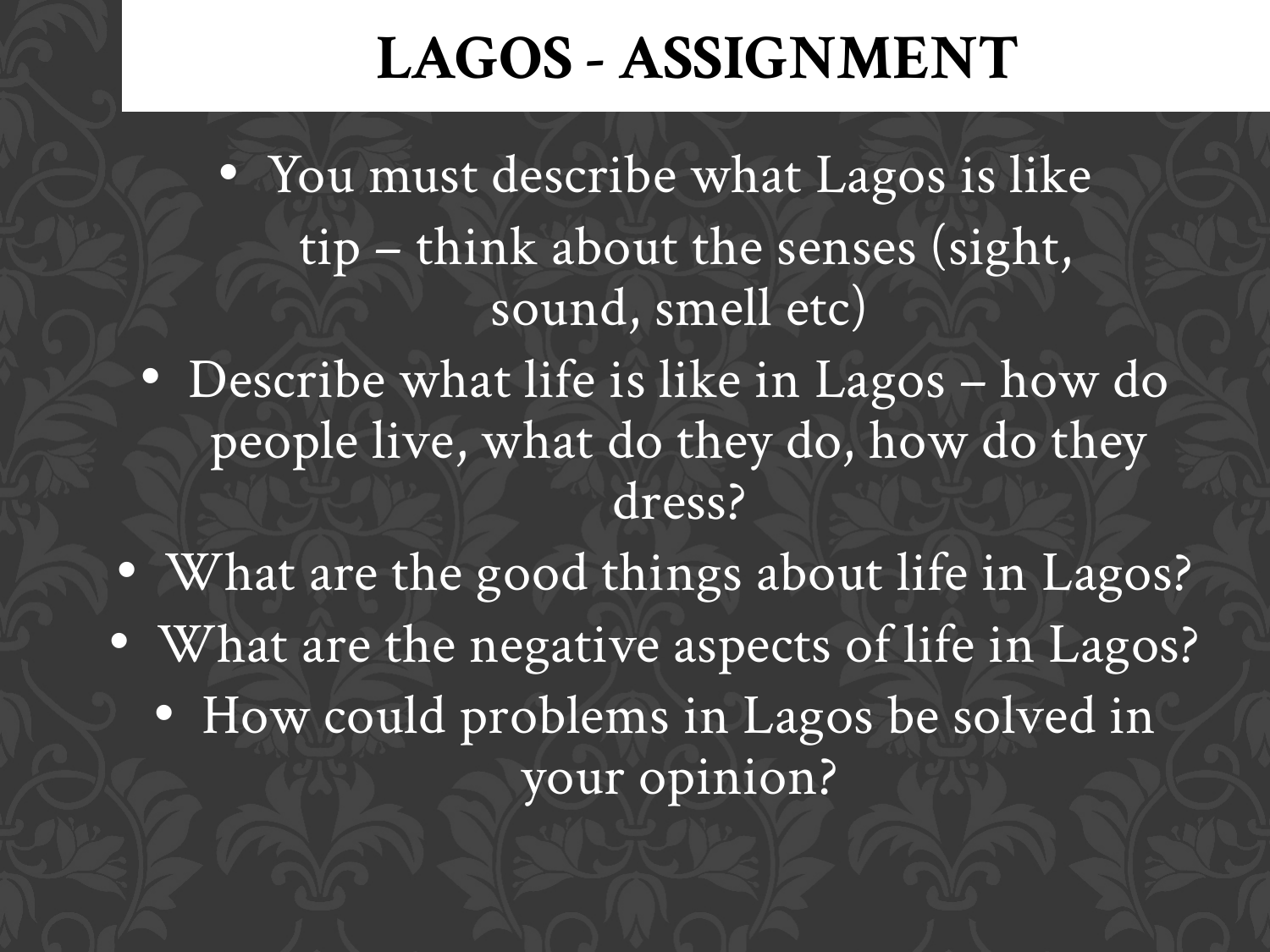

Lagos - assignment
You must describe what Lagos is like
		tip – think about the senses (sight, 	sound, smell etc)
Describe what life is like in Lagos – how do people live, what do they do, how do they dress?
What are the good things about life in Lagos?
What are the negative aspects of life in Lagos?
How could problems in Lagos be solved in your opinion?